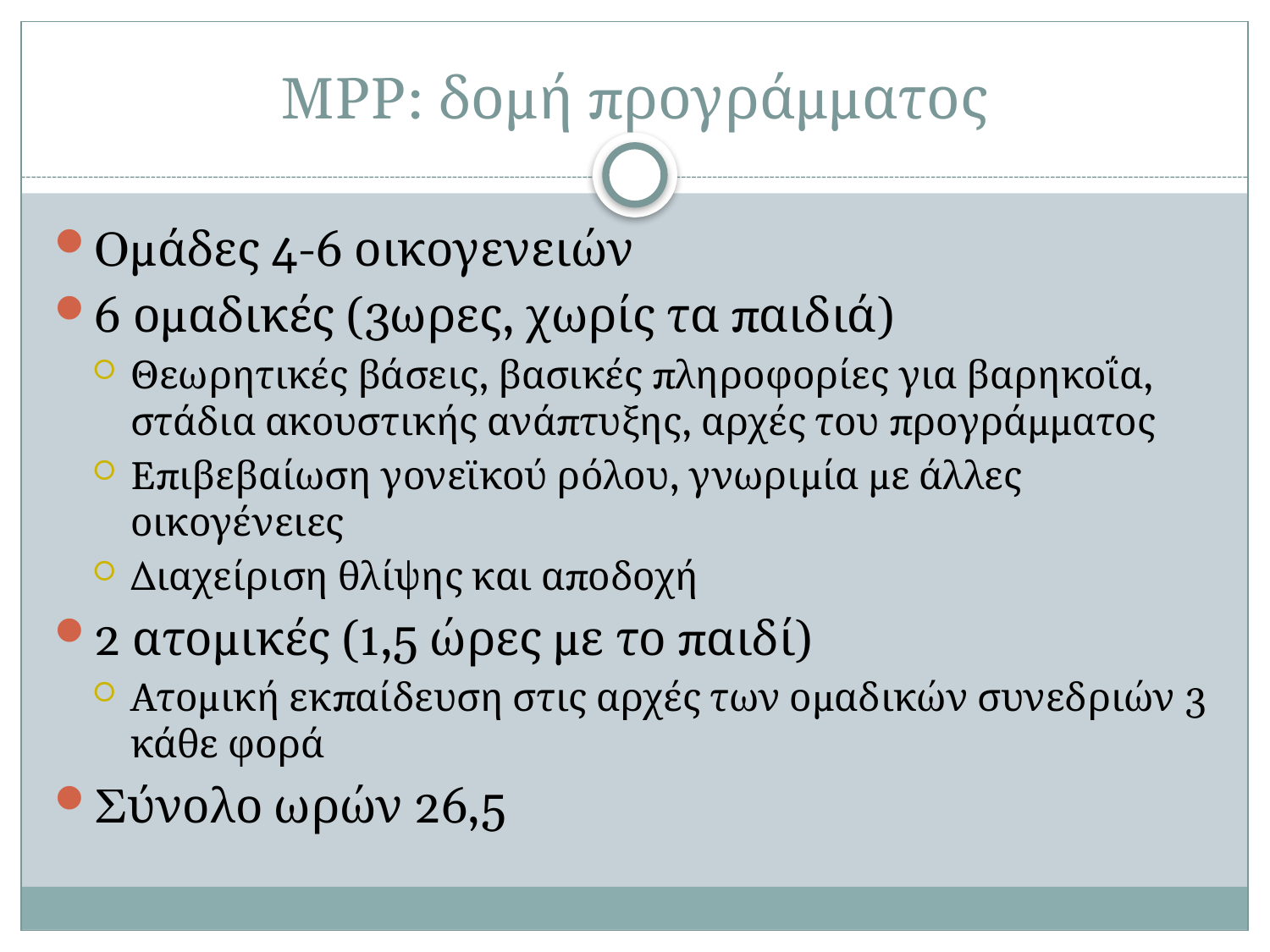

# ΜΡΡ: δομή προγράμματος
Ομάδες 4-6 οικογενειών
6 ομαδικές (3ωρες, χωρίς τα παιδιά)
Θεωρητικές βάσεις, βασικές πληροφορίες για βαρηκοΐα, στάδια ακουστικής ανάπτυξης, αρχές του προγράμματος
Επιβεβαίωση γονεϊκού ρόλου, γνωριμία με άλλες οικογένειες
Διαχείριση θλίψης και αποδοχή
2 ατομικές (1,5 ώρες με το παιδί)
Ατομική εκπαίδευση στις αρχές των ομαδικών συνεδριών 3 κάθε φορά
Σύνολο ωρών 26,5